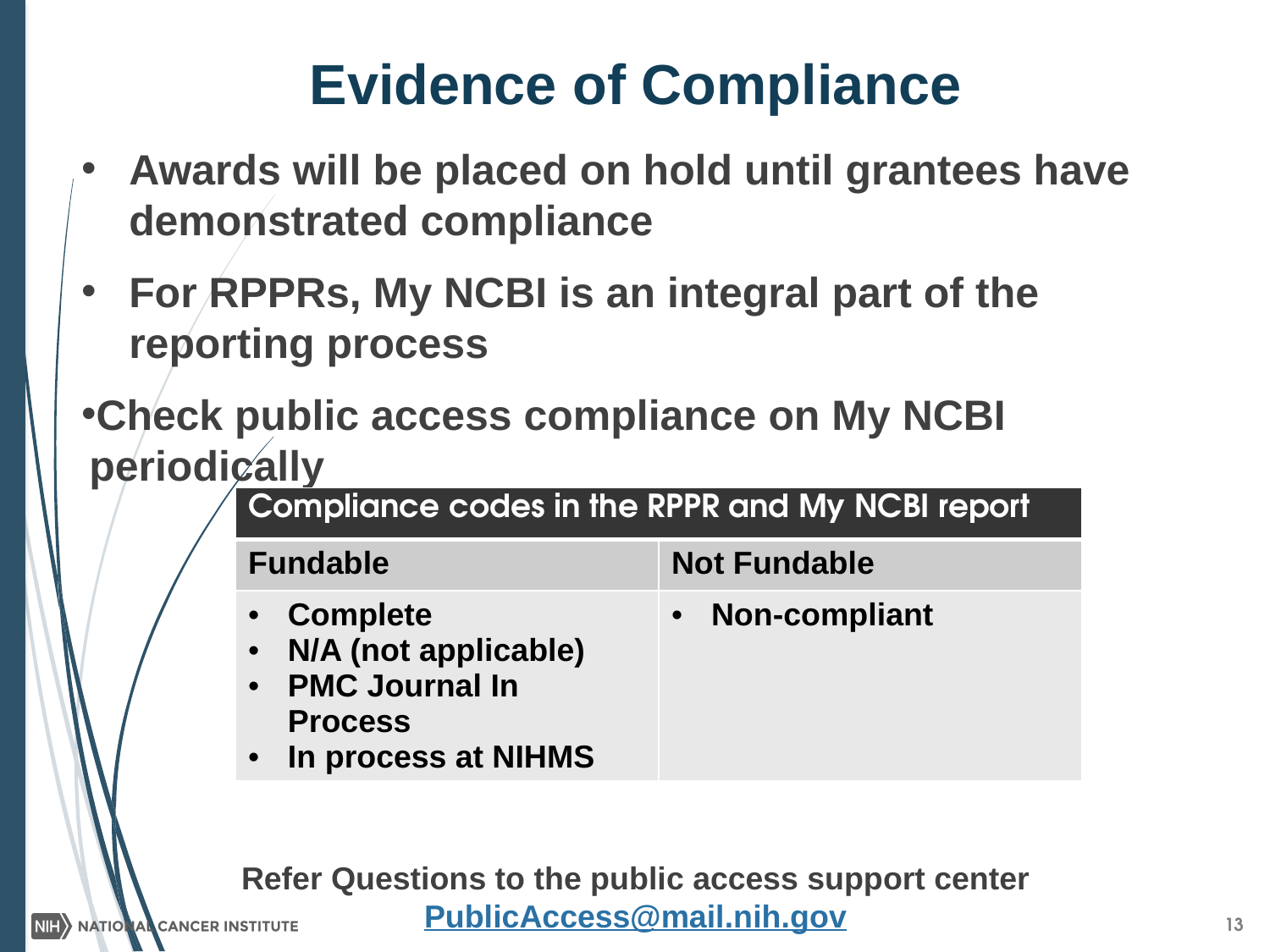

# Evidence of Compliance
Awards will be placed on hold until grantees have demonstrated compliance
For RPPRs, My NCBI is an integral part of the reporting process
Check public access compliance on My NCBI periodically

Refer Questions to the public access support center PublicAccess@mail.nih.gov

| Compliance codes in the RPPR and My NCBI report |  |
| --- | --- |
| Fundable | Not Fundable |
| Complete N/A (not applicable) PMC Journal In Process In process at NIHMS | Non-compliant |